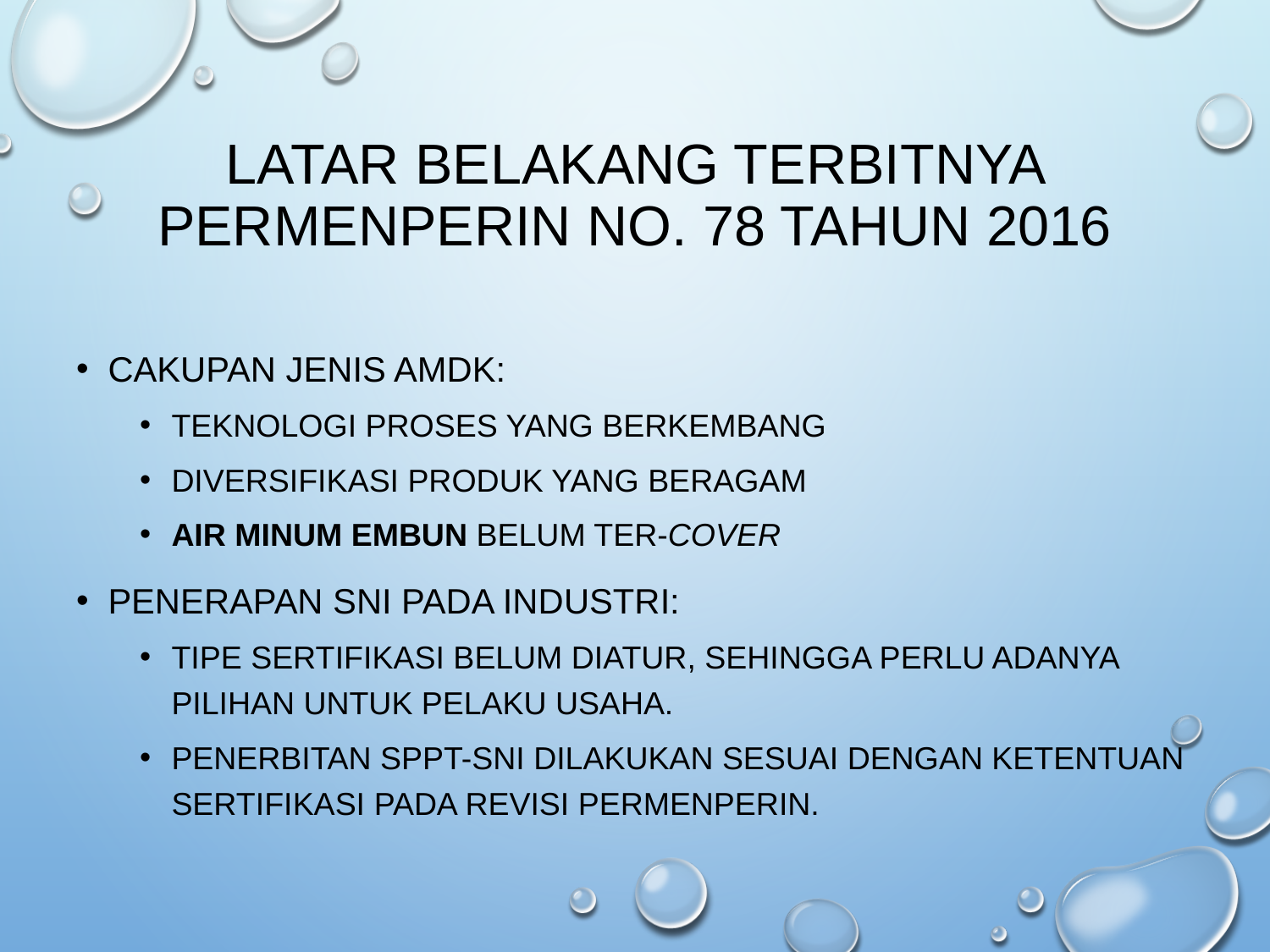

# Latar Belakang TERBITNYA Permenperin NO. 78 TAHUN 2016
Cakupan jenis AMDK:
Teknologi proses yang berkembang
Diversifikasi produk yang beragam
Air minum embun belum ter-cover
Penerapan SNI Pada Industri:
Tipe sertifikasi belum diatur, sehingga perlu adanya pilihan untuk pelaku usaha.
Penerbitan SPPT-SNI dilakukan sesuai dengan ketentuan sertifikasi pada revisi Permenperin.